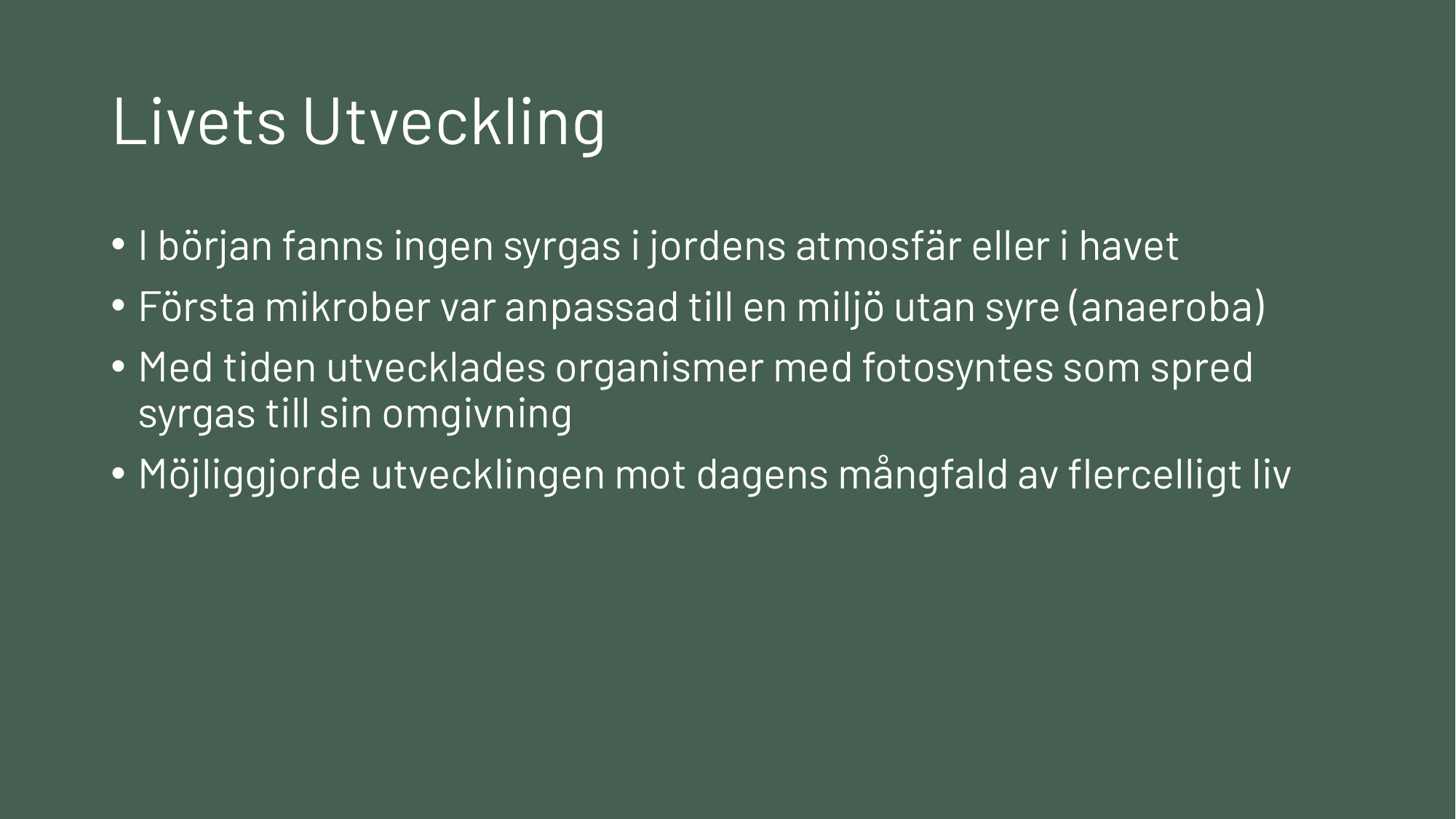

# Livets Utveckling
I början fanns ingen syrgas i jordens atmosfär eller i havet
Första mikrober var anpassad till en miljö utan syre (anaeroba)
Med tiden utvecklades organismer med fotosyntes som spred syrgas till sin omgivning
Möjliggjorde utvecklingen mot dagens mångfald av flercelligt liv